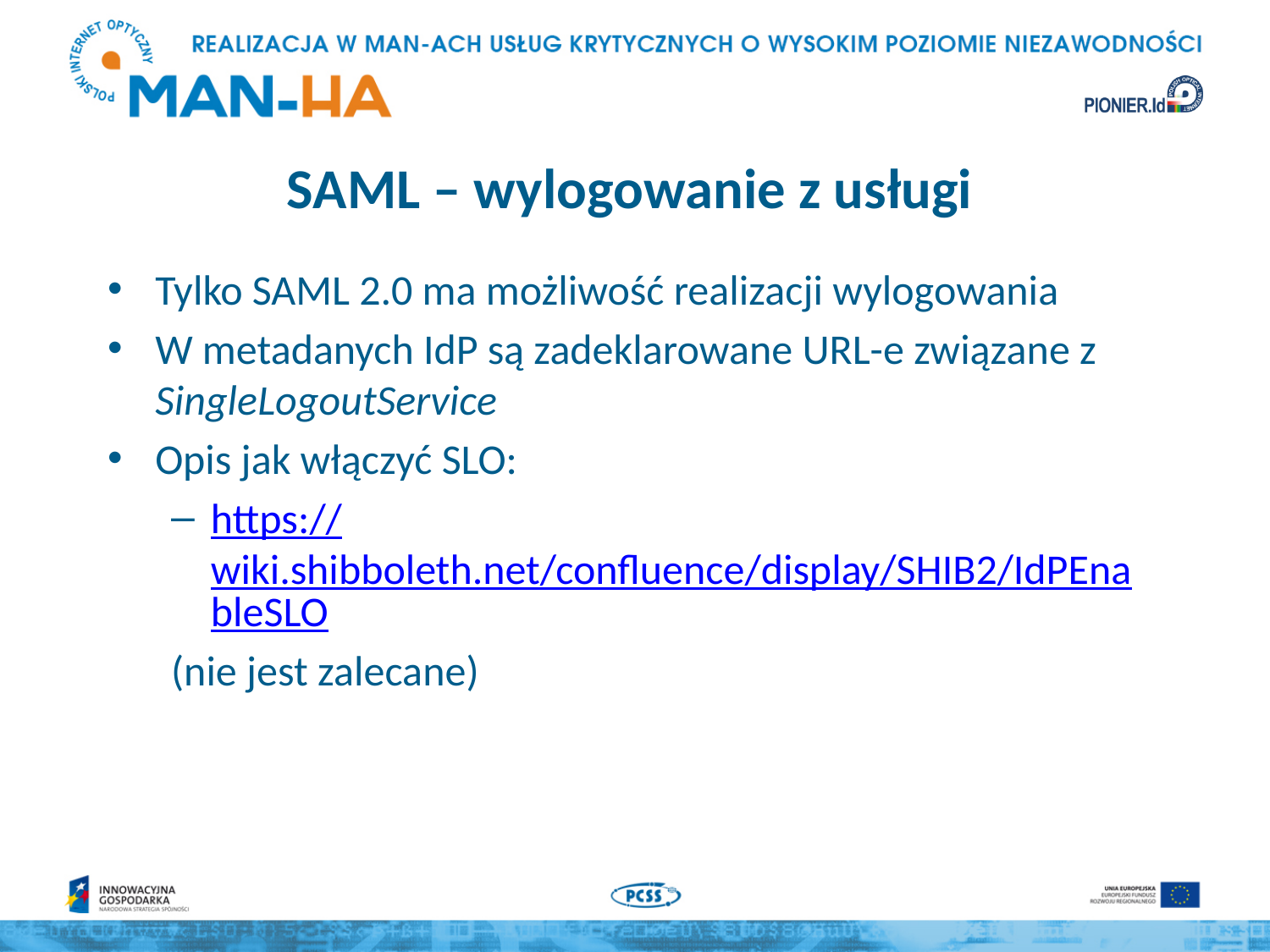

# SAML – wylogowanie z usługi
Tylko SAML 2.0 ma możliwość realizacji wylogowania
W metadanych IdP są zadeklarowane URL-e związane z SingleLogoutService
Opis jak włączyć SLO:
https://wiki.shibboleth.net/confluence/display/SHIB2/IdPEnableSLO
(nie jest zalecane)